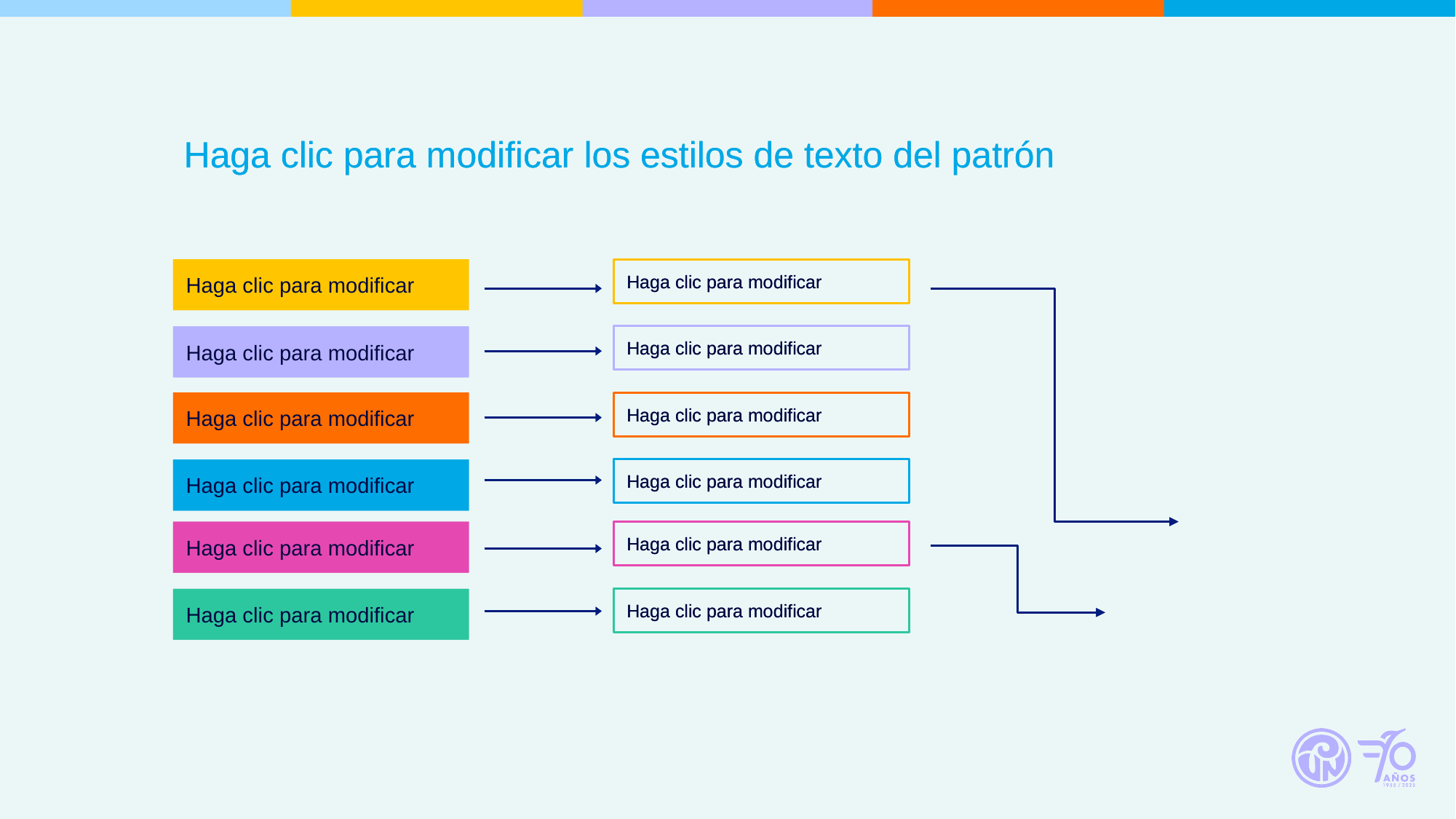

Haga clic para modificar los estilos de texto del patrón

Haga clic para modificar los estilos de texto del patrón

Haga clic para modificar
Haga clic para modificar
Haga clic para modificar
Haga clic para modificar
Haga clic para modificar
Haga clic para modificar
Haga clic para modificar
Haga clic para modificar
Haga clic para modificar
Haga clic para modificar
Haga clic para modificar
Haga clic para modificar
Haga clic para modificar
Haga clic para modificar
Haga clic para modificar
Haga clic para modificar
Haga clic para modificar
Haga clic para modificar
Haga clic para modificar
Haga clic para modificar
Haga clic para modificar
Haga clic para modificar
Haga clic para modificar
Haga clic para modificar